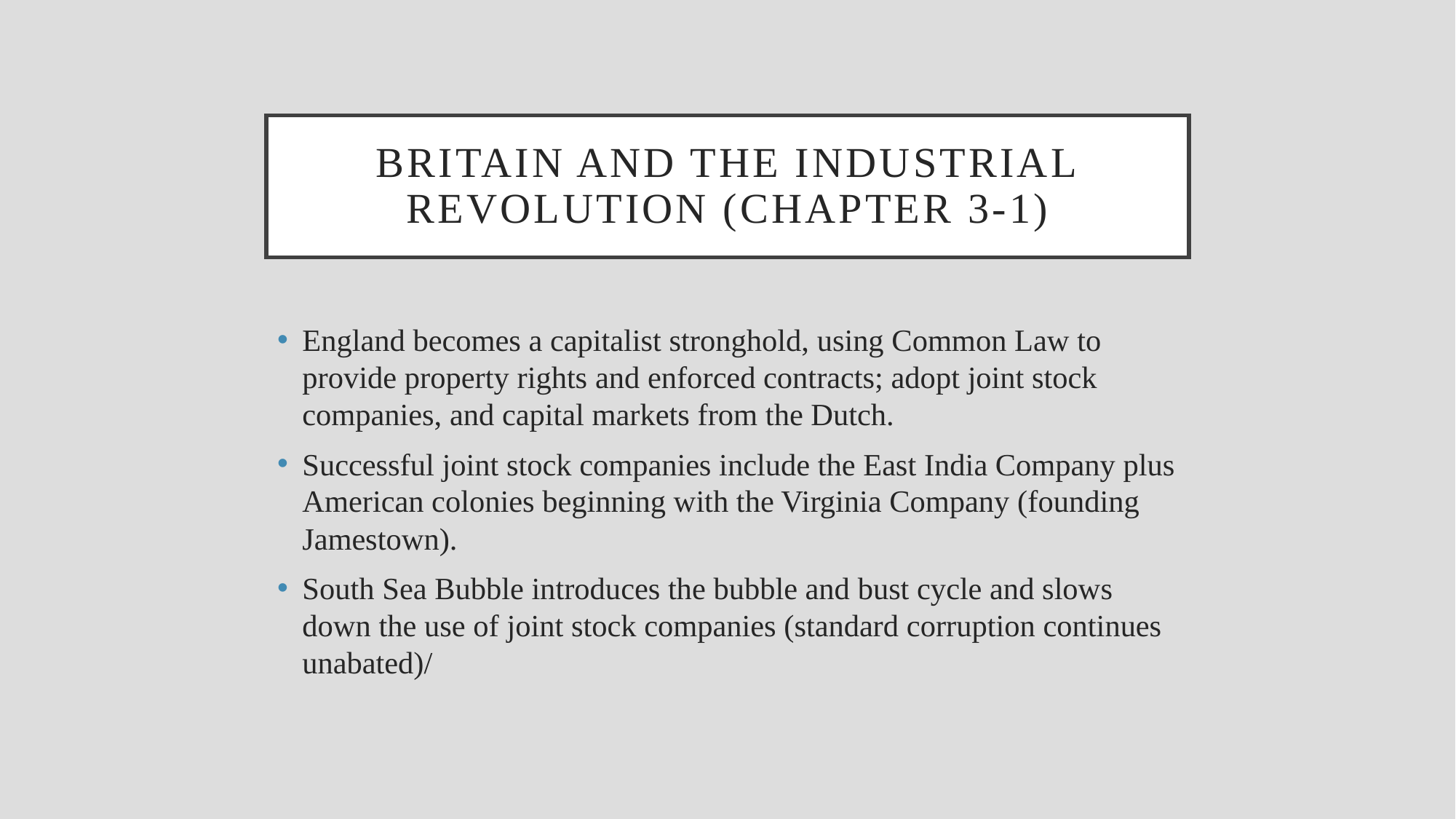

# Britain and the industrial revolution (chapter 3-1)
England becomes a capitalist stronghold, using Common Law to provide property rights and enforced contracts; adopt joint stock companies, and capital markets from the Dutch.
Successful joint stock companies include the East India Company plus American colonies beginning with the Virginia Company (founding Jamestown).
South Sea Bubble introduces the bubble and bust cycle and slows down the use of joint stock companies (standard corruption continues unabated)/